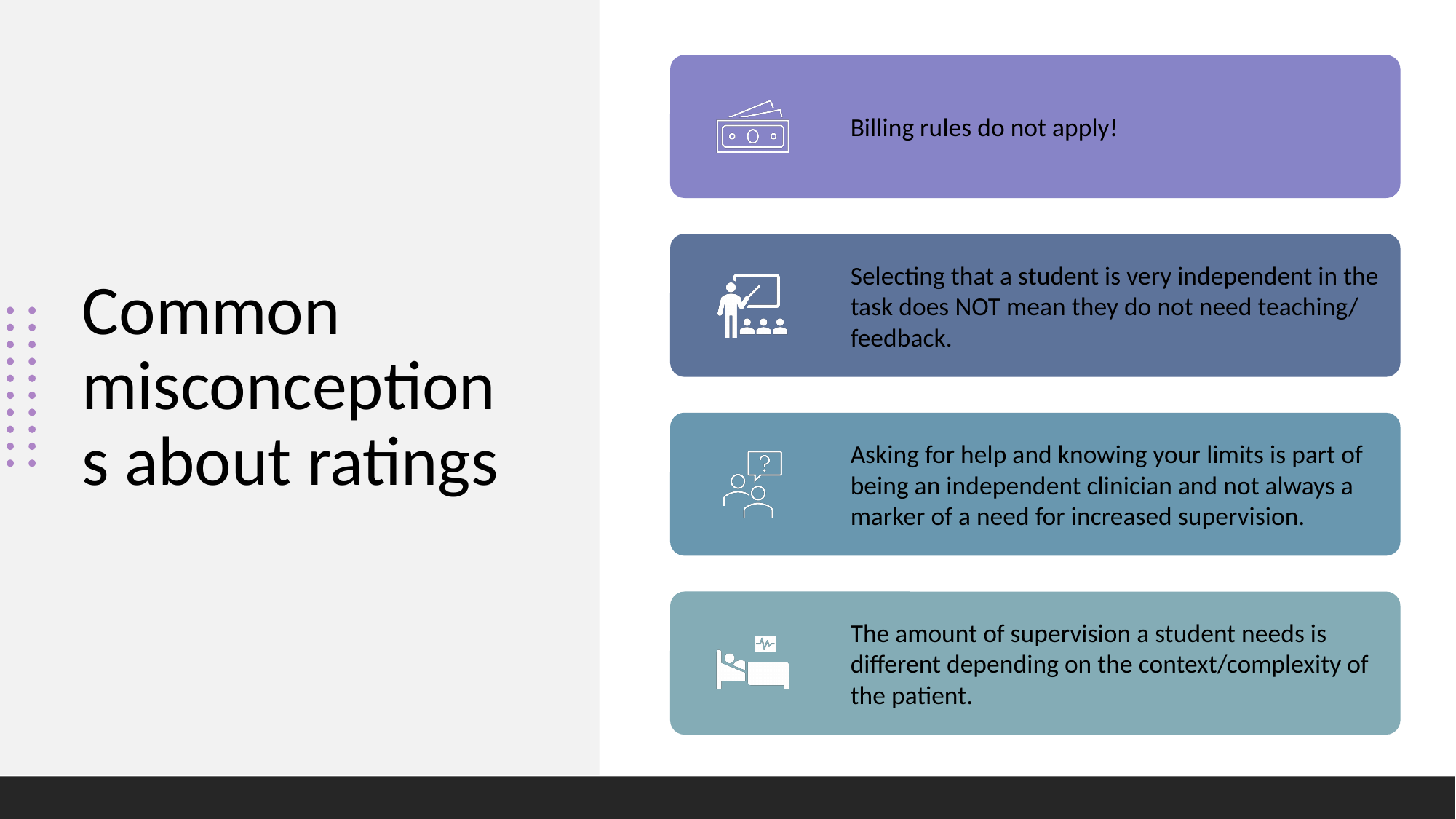

Billing rules do not apply!
Selecting that a student is very independent in the task does NOT mean they do not need teaching/ feedback.
Asking for help and knowing your limits is part of being an independent clinician and not always a marker of a need for increased supervision.
The amount of supervision a student needs is different depending on the context/complexity of the patient.
# Common misconceptions about ratings